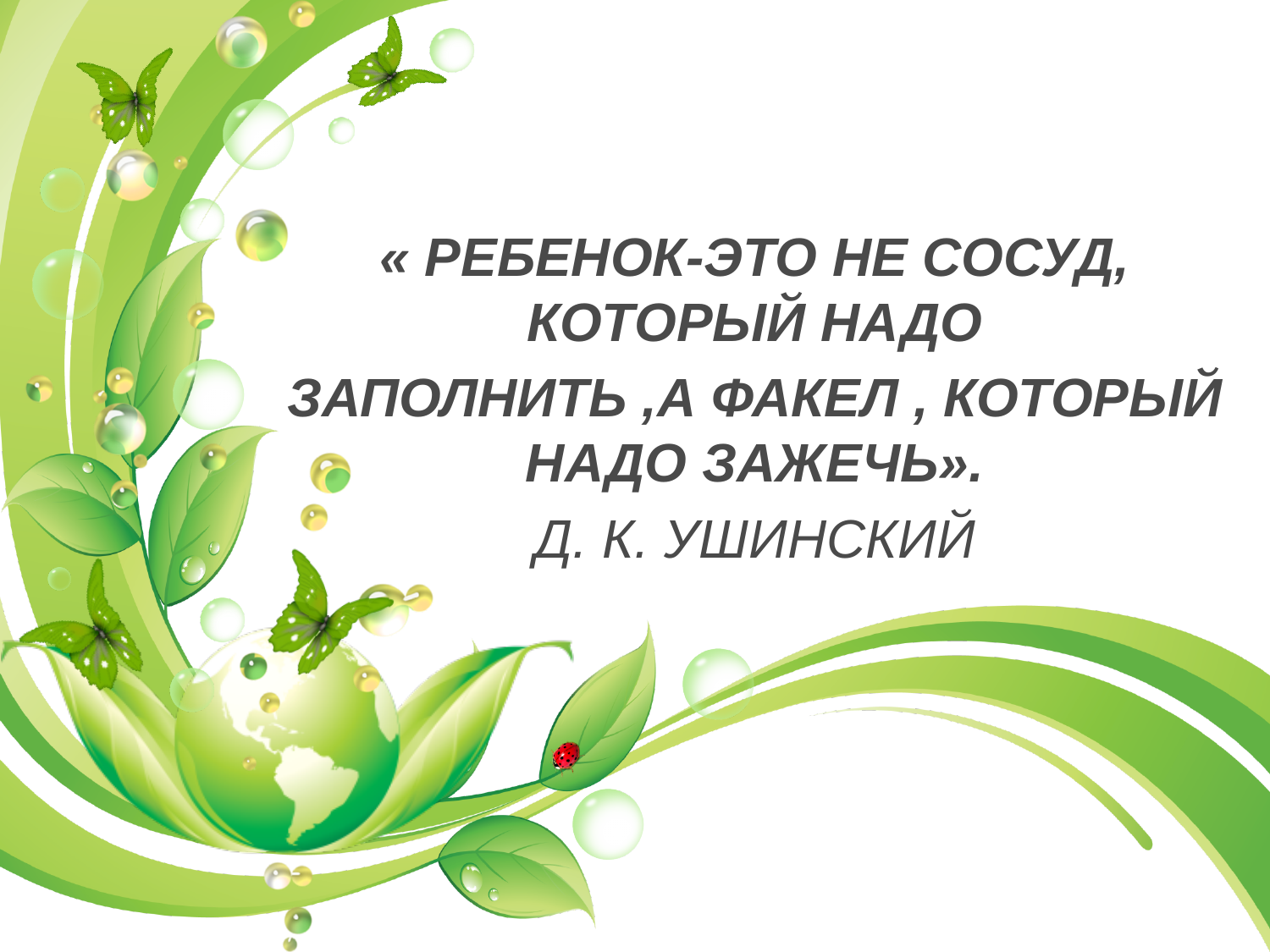

« РЕБЕНОК-ЭТО НЕ СОСУД, КОТОРЫЙ НАДО
ЗАПОЛНИТЬ ,А ФАКЕЛ , КОТОРЫЙ НАДО ЗАЖЕЧЬ».
Д. К. УШИНСКИЙ